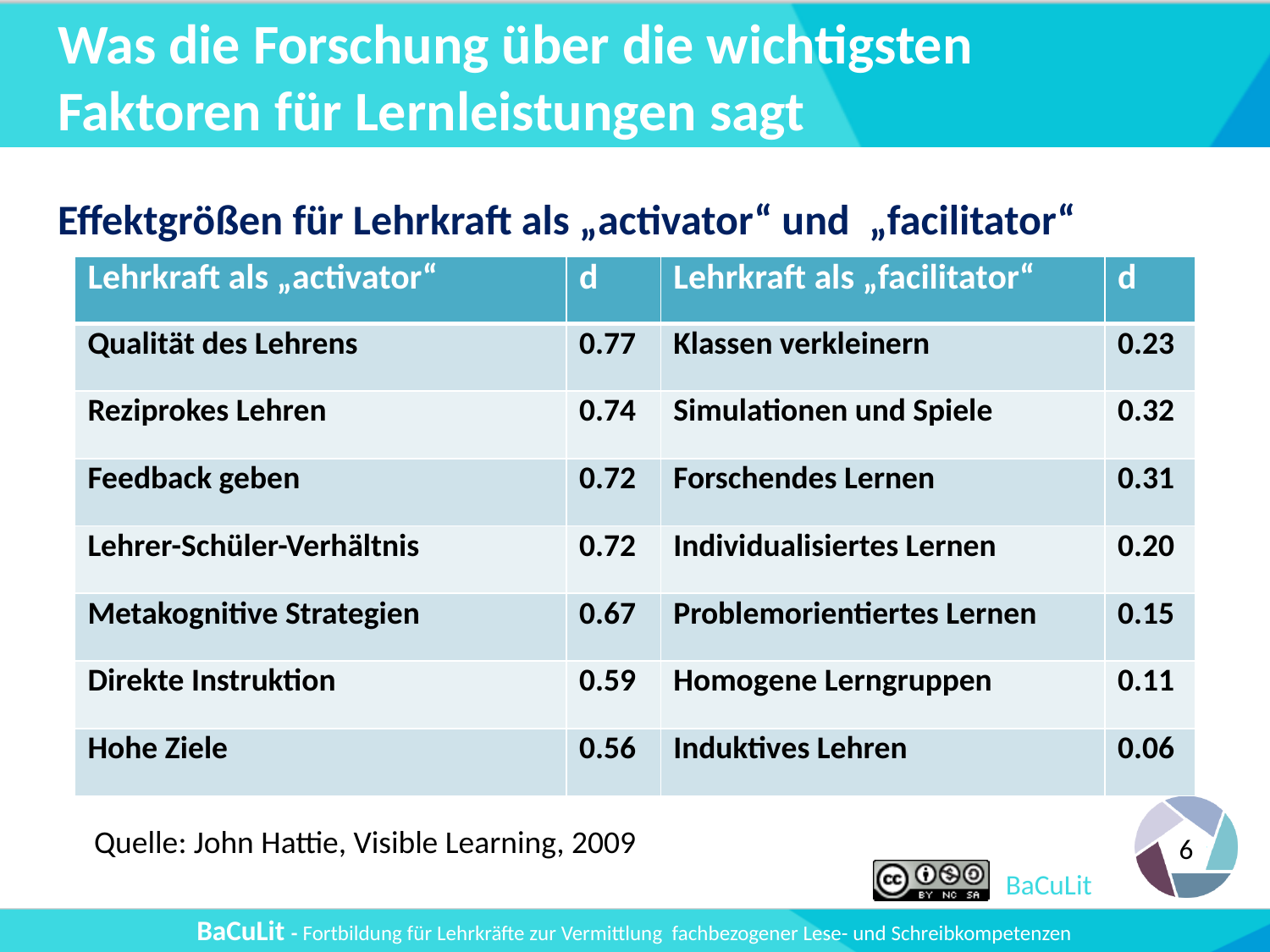

# Was die Forschung über die wichtigsten Faktoren für Lernleistungen sagt
Effektgrößen für Lehrkraft als „activator“ und  „facilitator“

| Lehrkraft als „activator“ | d | Lehrkraft als „facilitator“ | d |
| --- | --- | --- | --- |
| Qualität des Lehrens | 0.77 | Klassen verkleinern | 0.23 |
| Reziprokes Lehren | 0.74 | Simulationen und Spiele | 0.32 |
| Feedback geben | 0.72 | Forschendes Lernen | 0.31 |
| Lehrer-Schüler-Verhältnis | 0.72 | Individualisiertes Lernen | 0.20 |
| Metakognitive Strategien | 0.67 | Problemorientiertes Lernen | 0.15 |
| Direkte Instruktion | 0.59 | Homogene Lerngruppen | 0.11 |
| Hohe Ziele | 0.56 | Induktives Lehren | 0.06 |
Quelle: John Hattie, Visible Learning, 2009